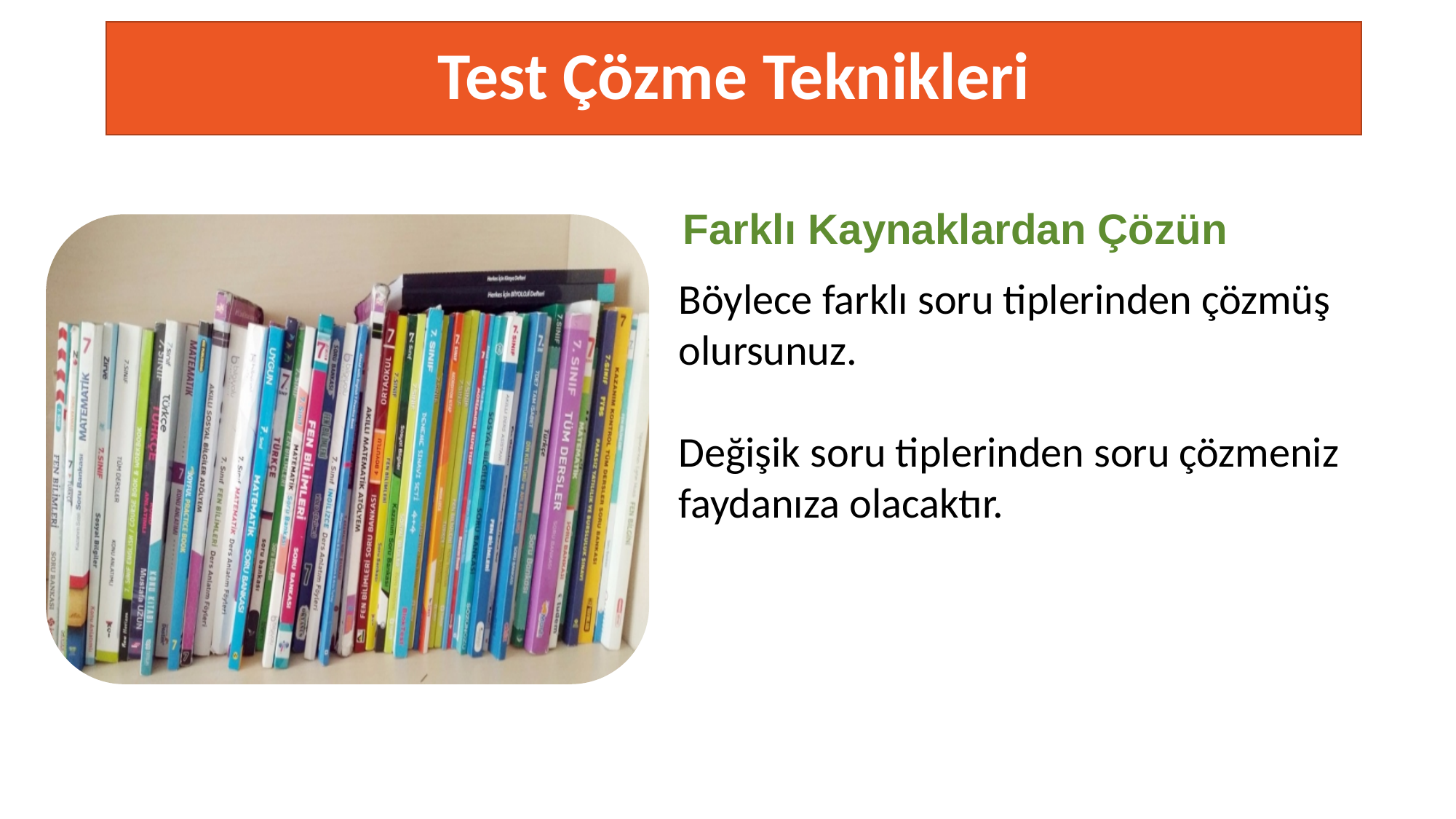

# Test Çözme Teknikleri
Farklı Kaynaklardan Çözün

Böylece farklı soru tiplerinden çözmüş olursunuz.

Değişik soru tiplerinden soru çözmeniz faydanıza olacaktır.

TESTING